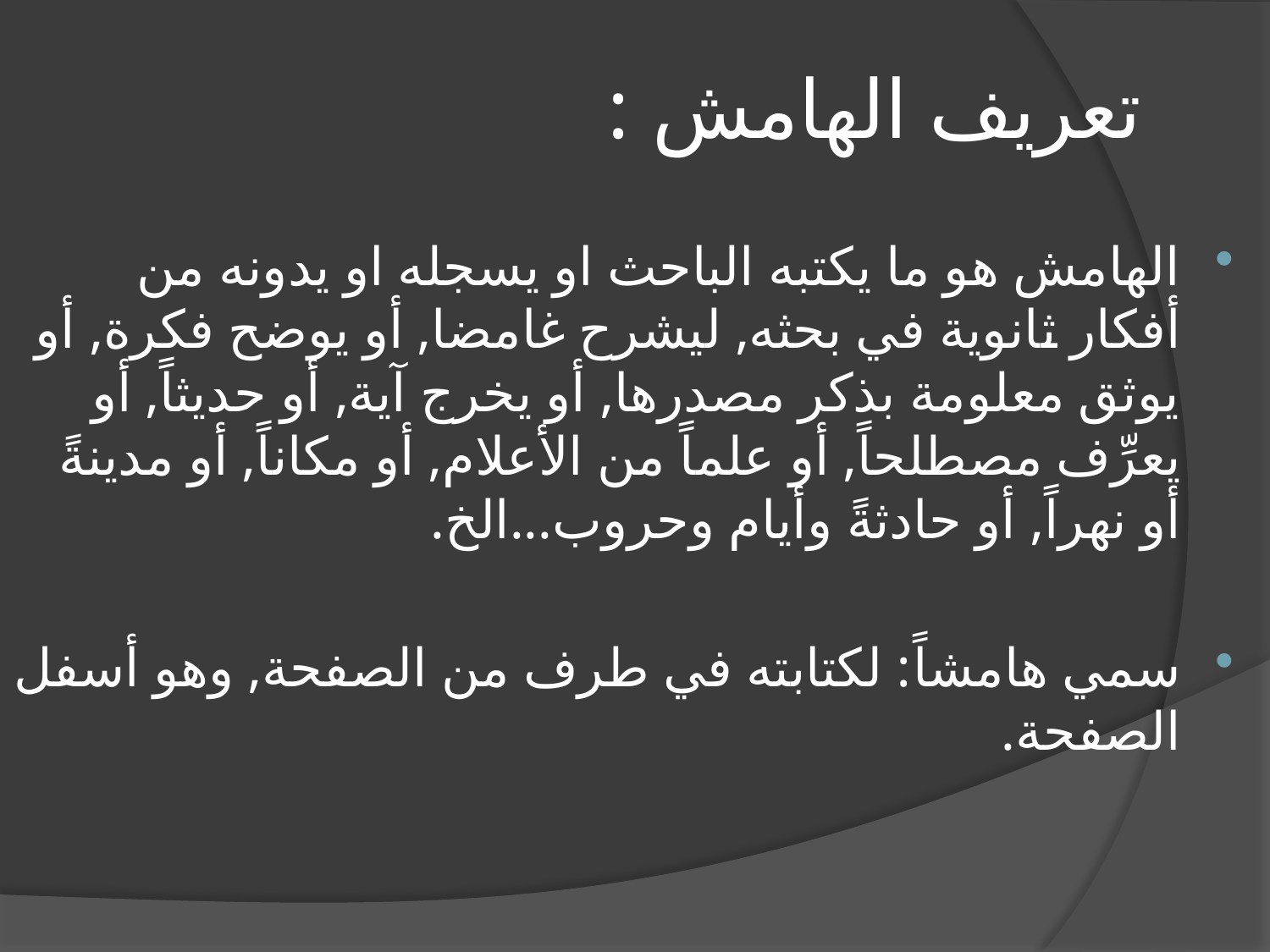

# تعريف الهامش :
الهامش هو ما يكتبه الباحث او يسجله او يدونه من أفكار ثانوية في بحثه, ليشرح غامضا, أو يوضح فكرة, أو يوثق معلومة بذكر مصدرها, أو يخرج آية, أو حديثاً, أو يعرِّف مصطلحاً, أو علماً من الأعلام, أو مكاناً, أو مدينةً أو نهراً, أو حادثةً وأيام وحروب...الخ.

سمي هامشاً: لكتابته في طرف من الصفحة, وهو أسفل الصفحة.